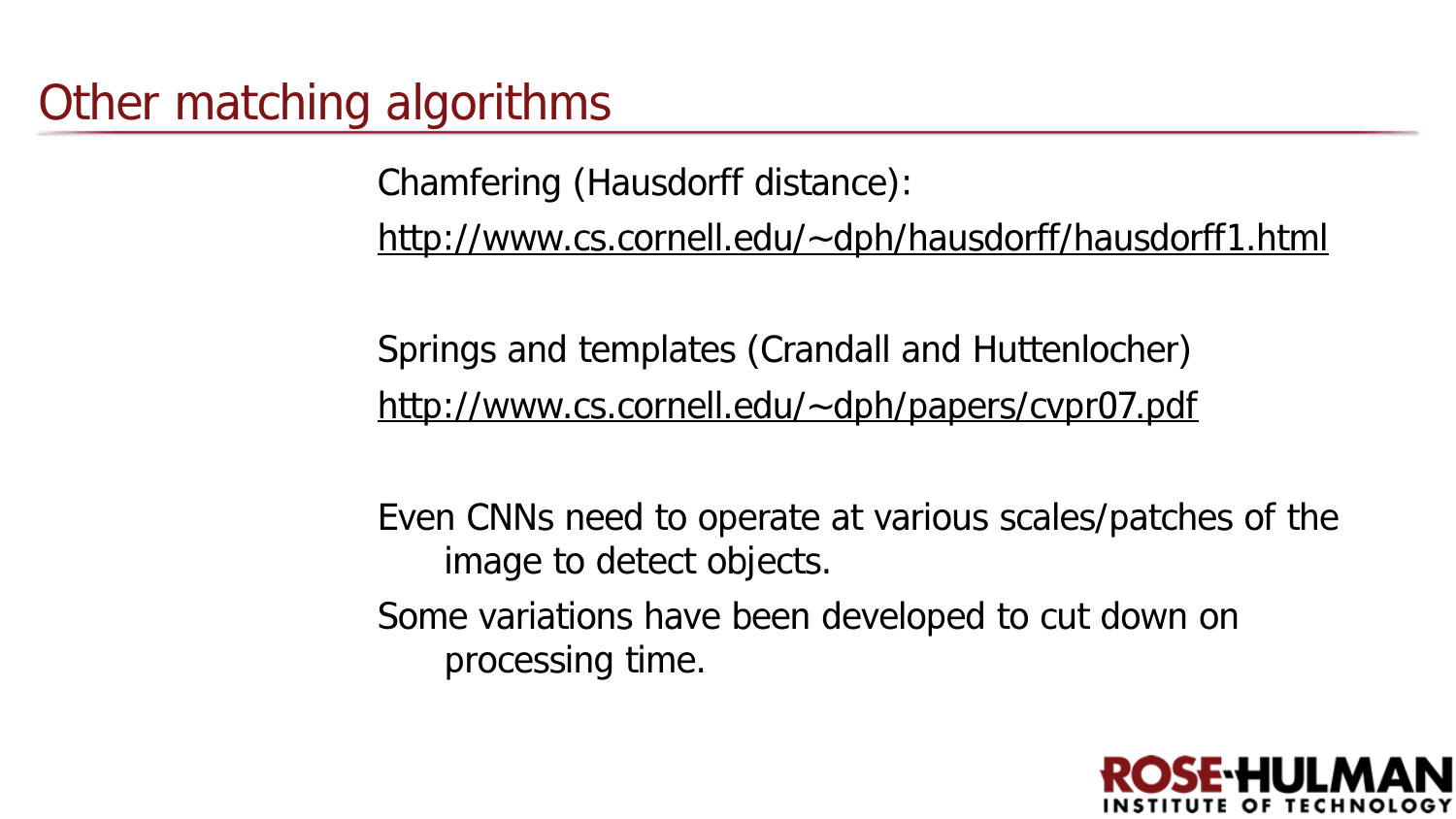

# Other matching algorithms
Chamfering (Hausdorff distance):
http://www.cs.cornell.edu/~dph/hausdorff/hausdorff1.html

Springs and templates (Crandall and Huttenlocher)
http://www.cs.cornell.edu/~dph/papers/cvpr07.pdf

Even CNNs need to operate at various scales/patches of the image to detect objects.
Some variations have been developed to cut down on processing time.